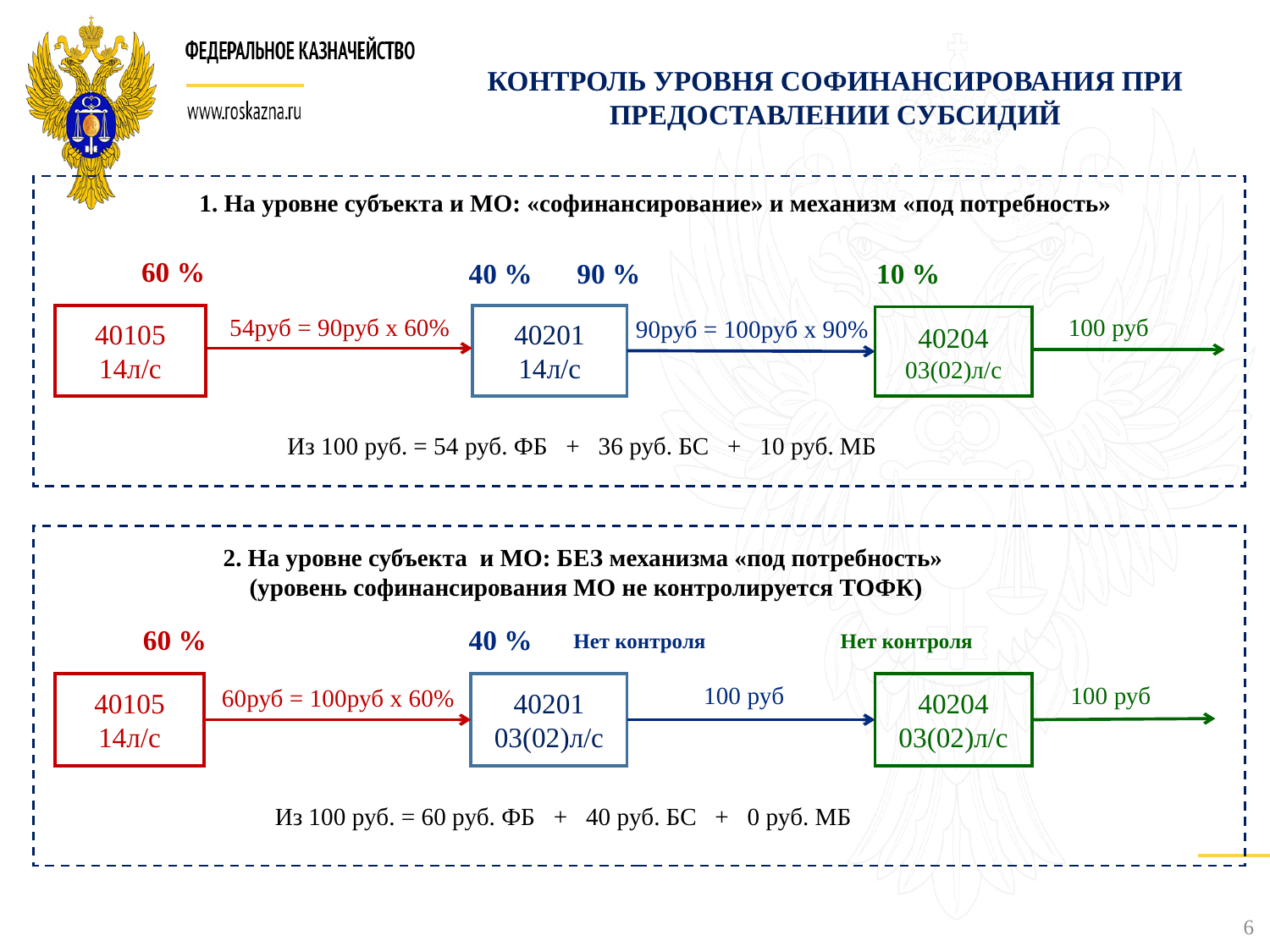

КОНТРОЛЬ УРОВНЯ СОФИНАНСИРОВАНИЯ ПРИ ПРЕДОСТАВЛЕНИИ СУБСИДИЙ

1. На уровне субъекта и МО: «софинансирование» и механизм «под потребность»

60 %
10 %
40 %
90 %
40201
14л/с
100 руб
40105
14л/с
54руб = 90руб х 60%
40204
03(02)л/с
90руб = 100руб х 90%
Из 100 руб. = 54 руб. ФБ   +   36 руб. БС   +   10 руб. МБ

2. На уровне субъекта  и МО: БЕЗ механизма «под потребность»
(уровень софинансирования МО не контролируется ТОФК)
60 %
40 %
Нет контроля
Нет контроля
40105
14л/с
40201
03(02)л/с
40204
03(02)л/с
100 руб
100 руб
60руб = 100руб х 60%
Из 100 руб. = 60 руб. ФБ   +   40 руб. БС   +   0 руб. МБ
6